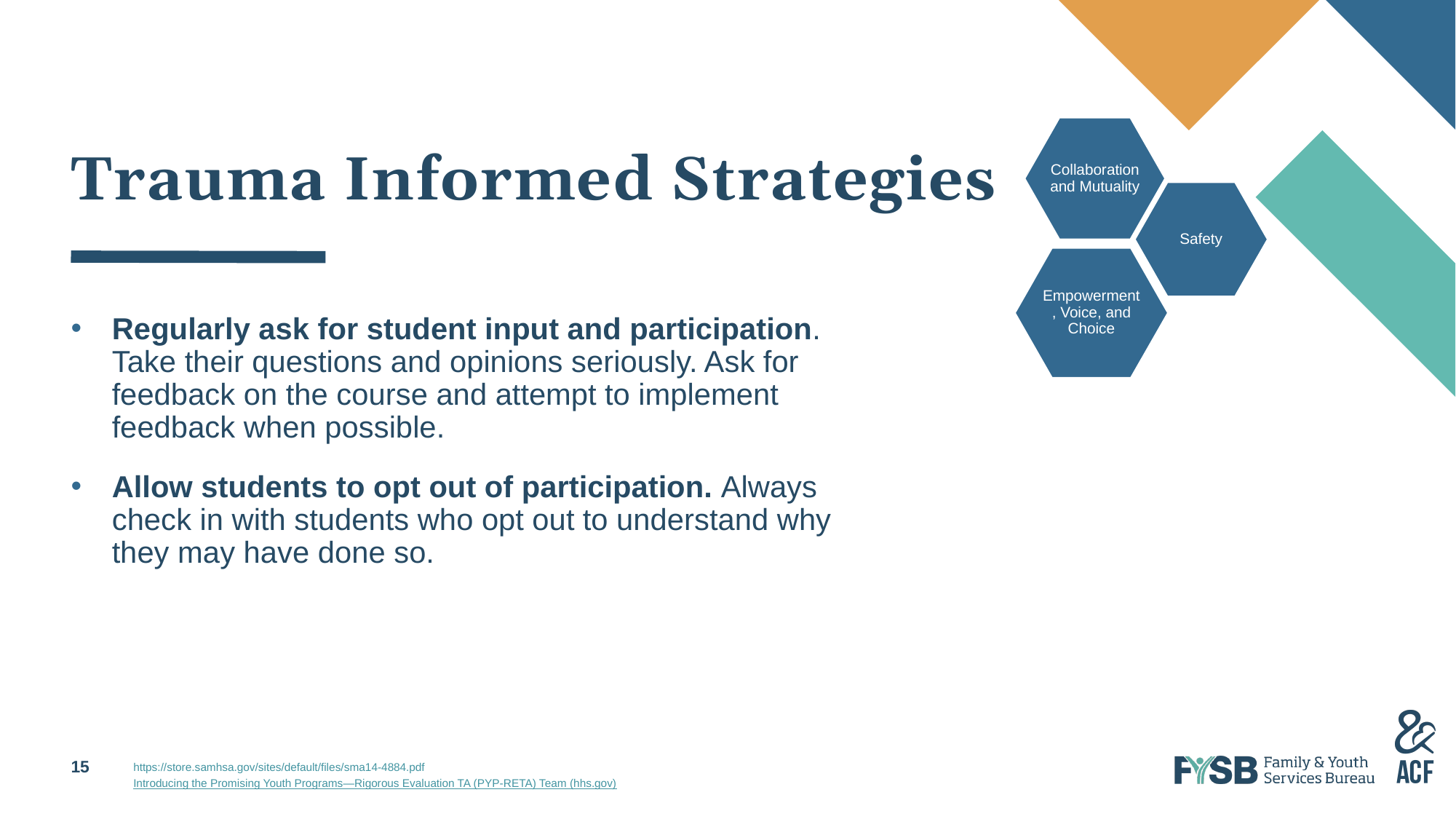

# Trauma Informed Strategies

Collaboration and Mutuality

Safety

Empowerment, Voice, and Choice
Regularly ask for student input and participation. Take their questions and opinions seriously. Ask for feedback on the course and attempt to implement feedback when possible.
Allow students to opt out of participation. Always check in with students who opt out to understand why they may have done so.

https://store.samhsa.gov/sites/default/files/sma14-4884.pdf
Introducing the Promising Youth Programs—Rigorous Evaluation TA (PYP-RETA) Team (hhs.gov)
15